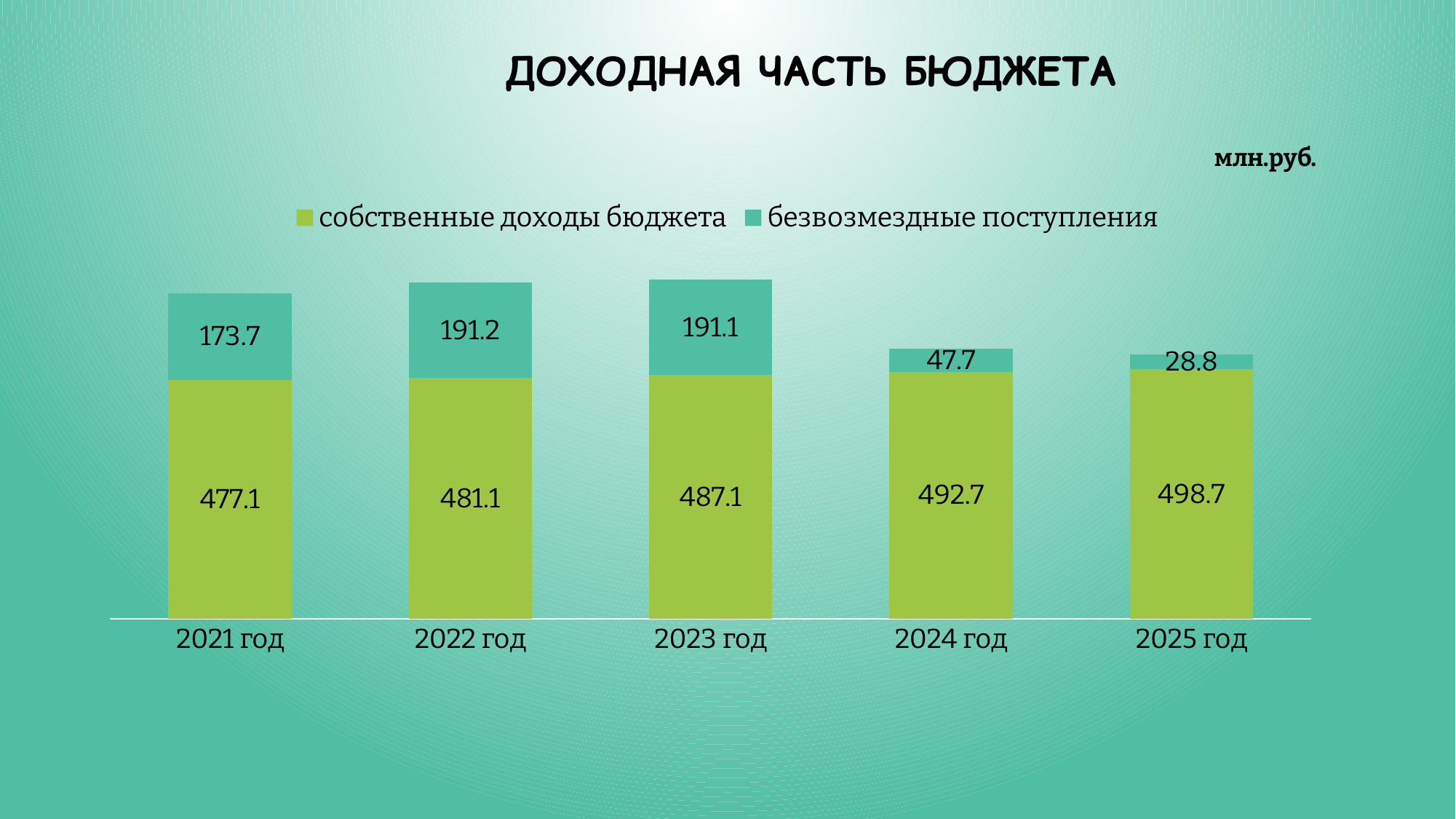

# Доходная часть бюджета

### Chart: млн.руб.

| Category | собственные доходы бюджета | безвозмездные поступления |
|---|---|---|
| 2021 год | 477.1 | 173.7 |
| 2022 год | 481.1 | 191.2 |
| 2023 год | 487.1 | 191.1 |
| 2024 год | 492.7 | 47.7 |
| 2025 год | 498.7 | 28.8 |